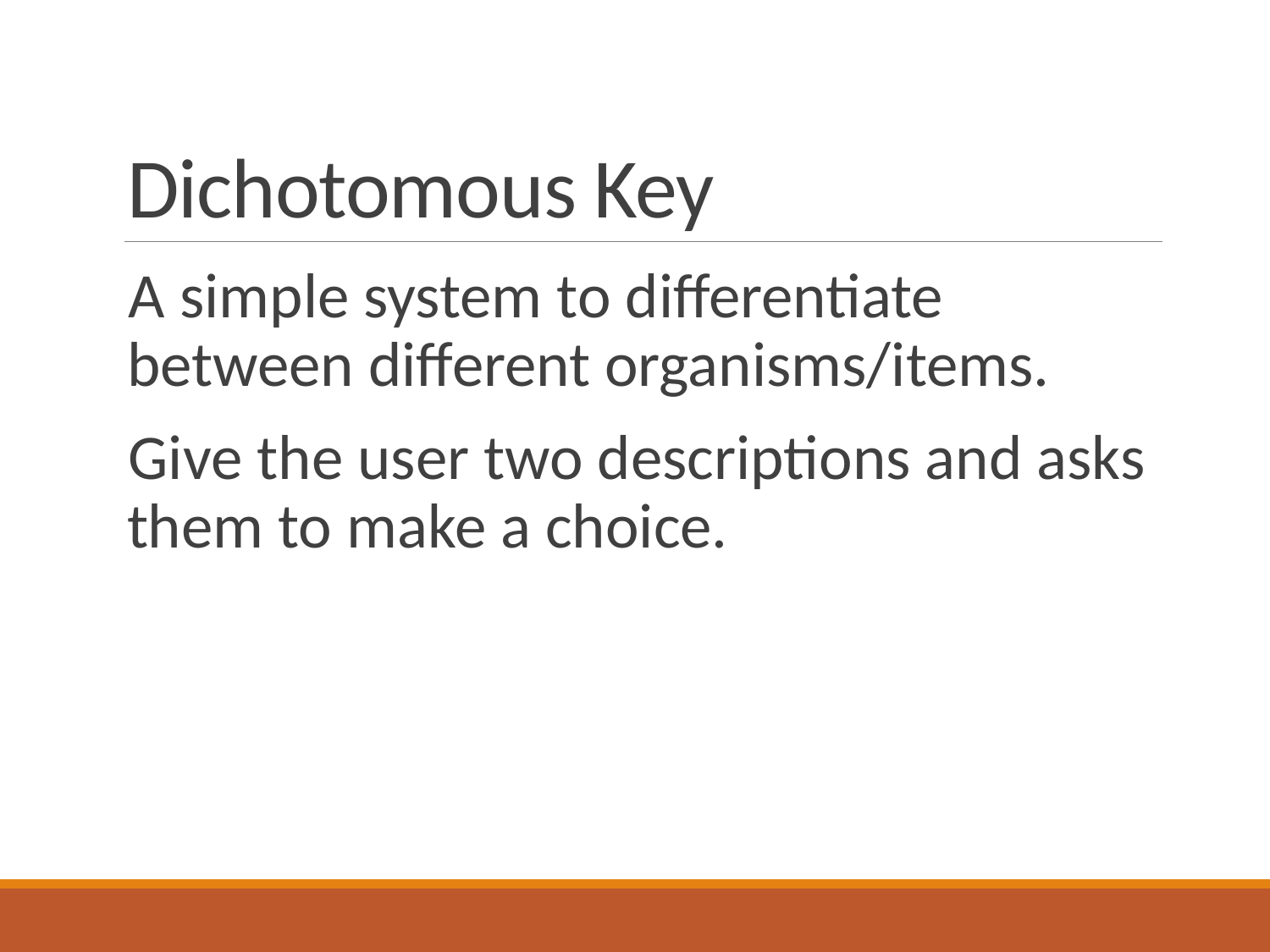

# Dichotomous Key
A simple system to differentiate between different organisms/items.
Give the user two descriptions and asks them to make a choice.